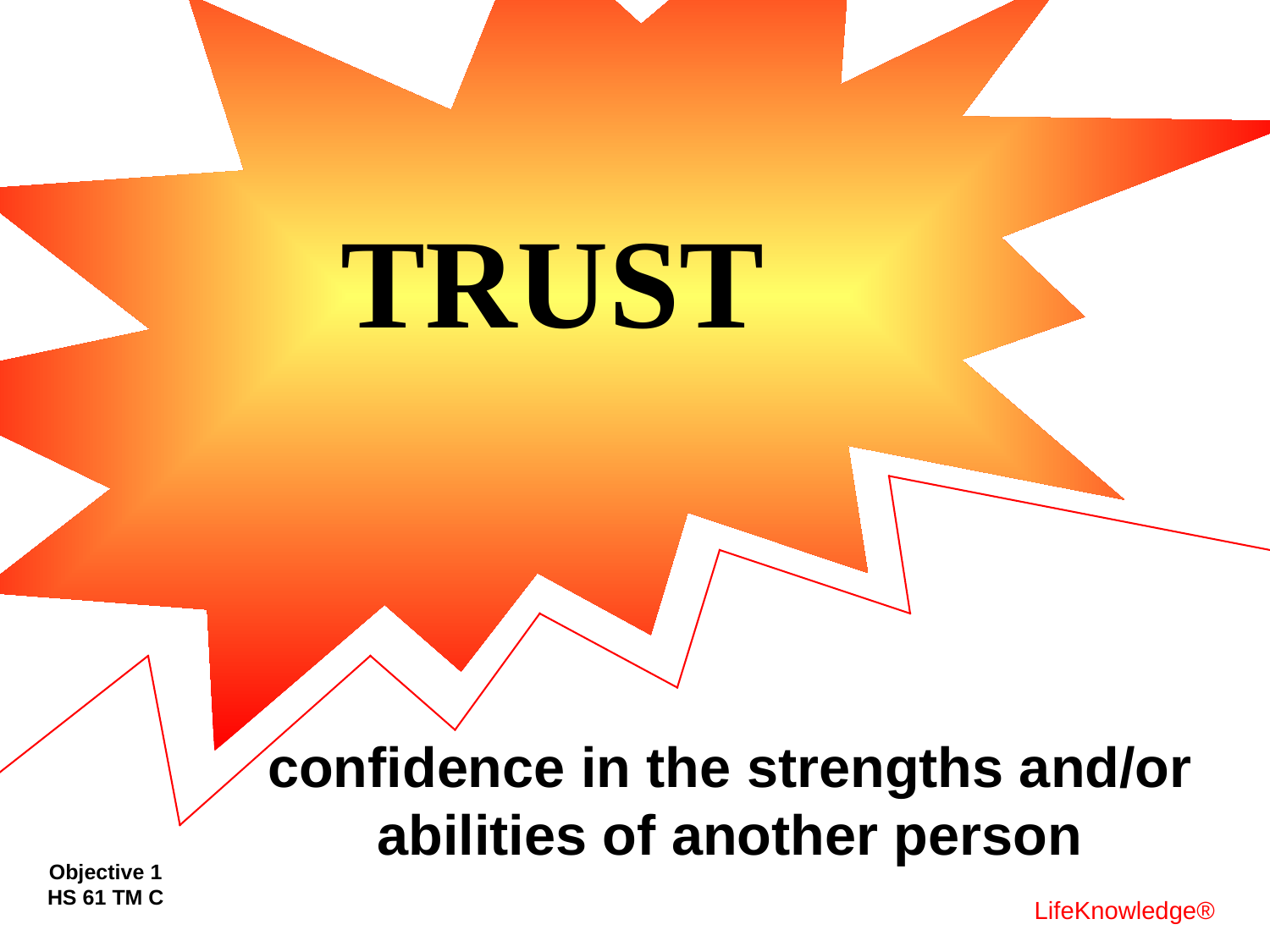

# TRUST
confidence in the strengths and/or abilities of another person
Objective 1
HS 61 TM C
LifeKnowledge®